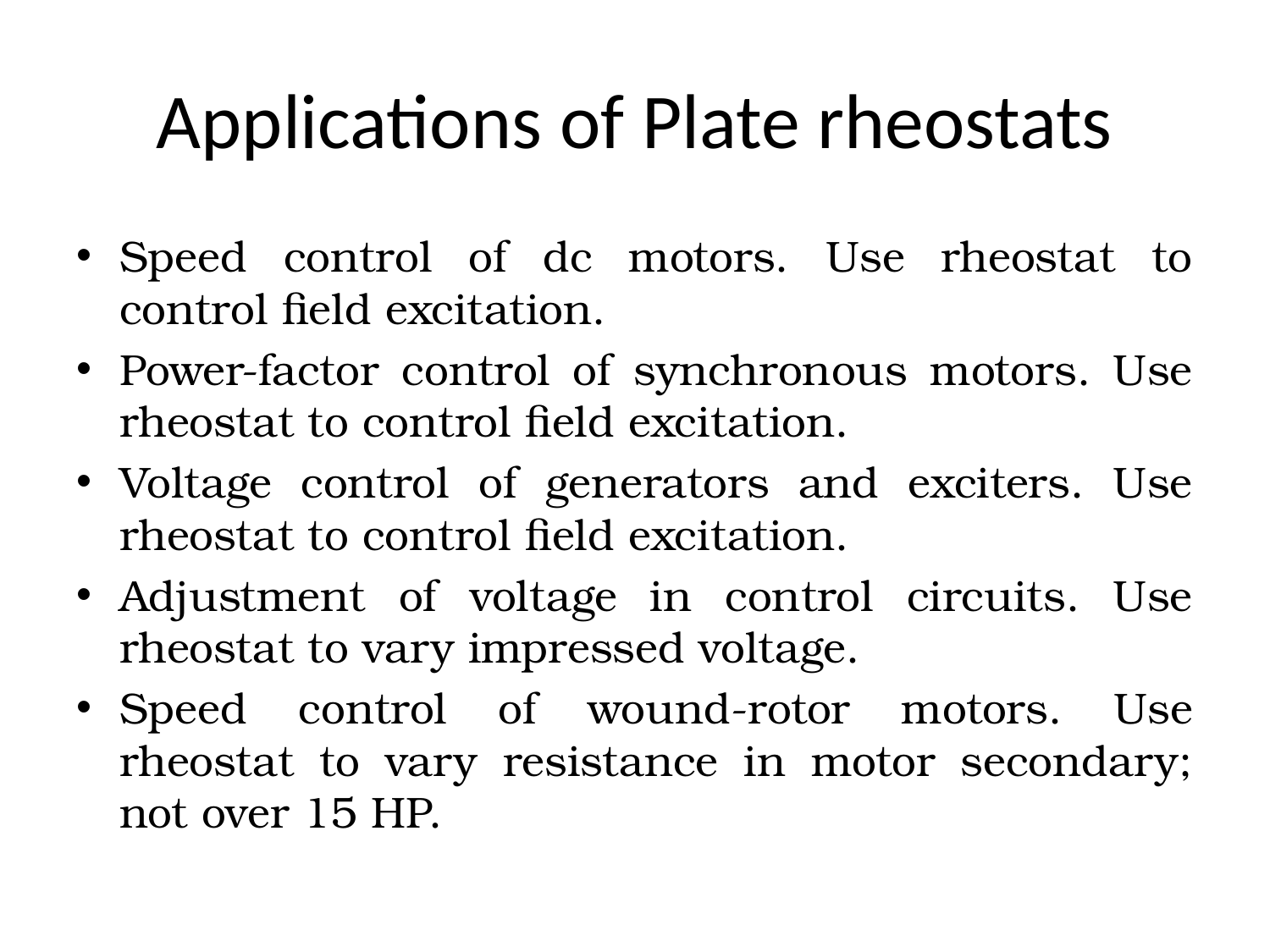

# Applications of Plate rheostats
Speed control of dc motors. Use rheostat to control field excitation.
Power-factor control of synchronous motors. Use rheostat to control field excitation.
Voltage control of generators and exciters. Use rheostat to control field excitation.
Adjustment of voltage in control circuits. Use rheostat to vary impressed voltage.
Speed control of wound-rotor motors. Use rheostat to vary resistance in motor secondary; not over 15 HP.